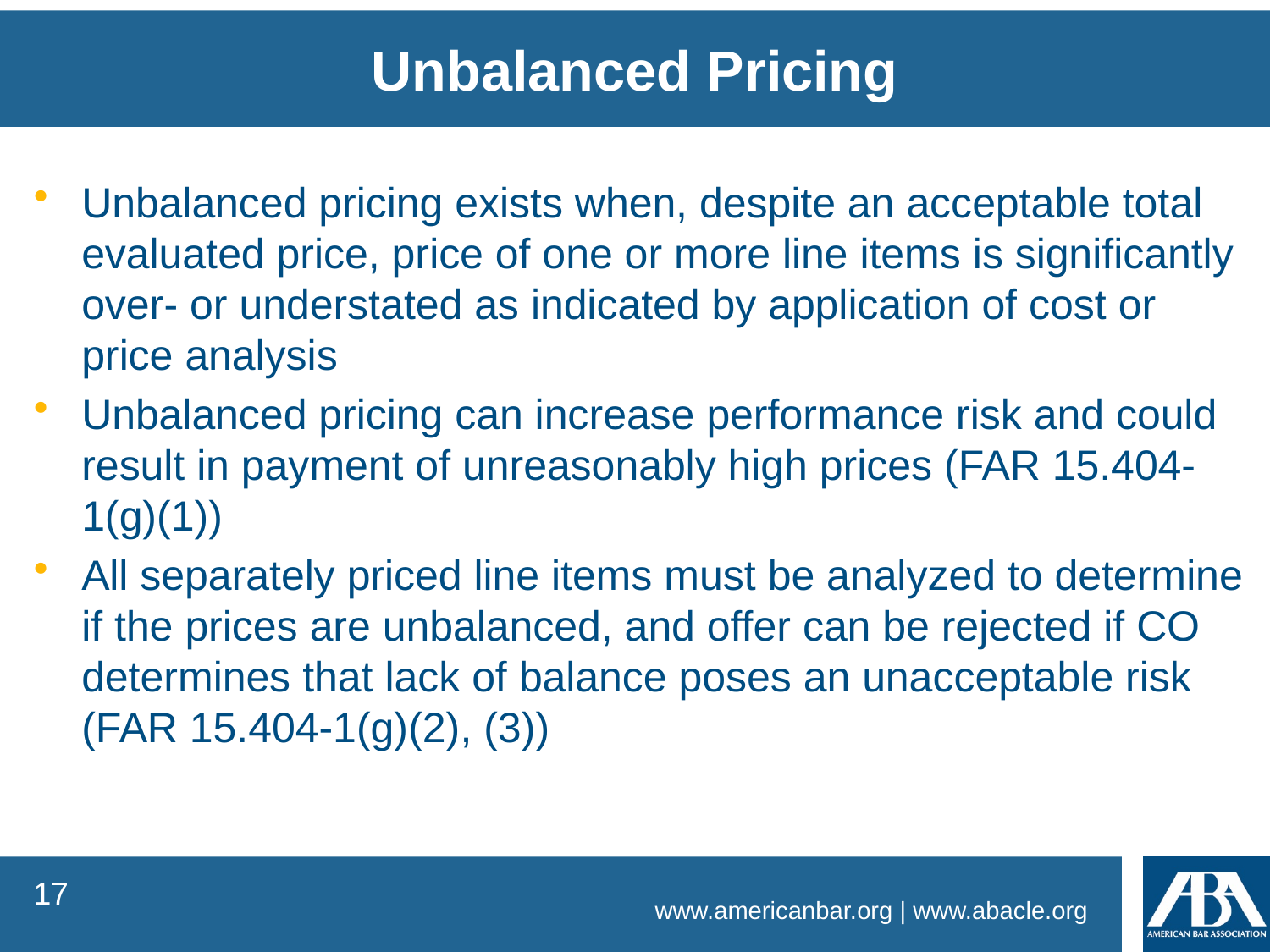

Unbalanced Pricing
Unbalanced pricing exists when, despite an acceptable total evaluated price, price of one or more line items is significantly over- or understated as indicated by application of cost or price analysis
Unbalanced pricing can increase performance risk and could result in payment of unreasonably high prices (FAR 15.404-1(g)(1))
All separately priced line items must be analyzed to determine if the prices are unbalanced, and offer can be rejected if CO determines that lack of balance poses an unacceptable risk (FAR 15.404-1(g)(2), (3))